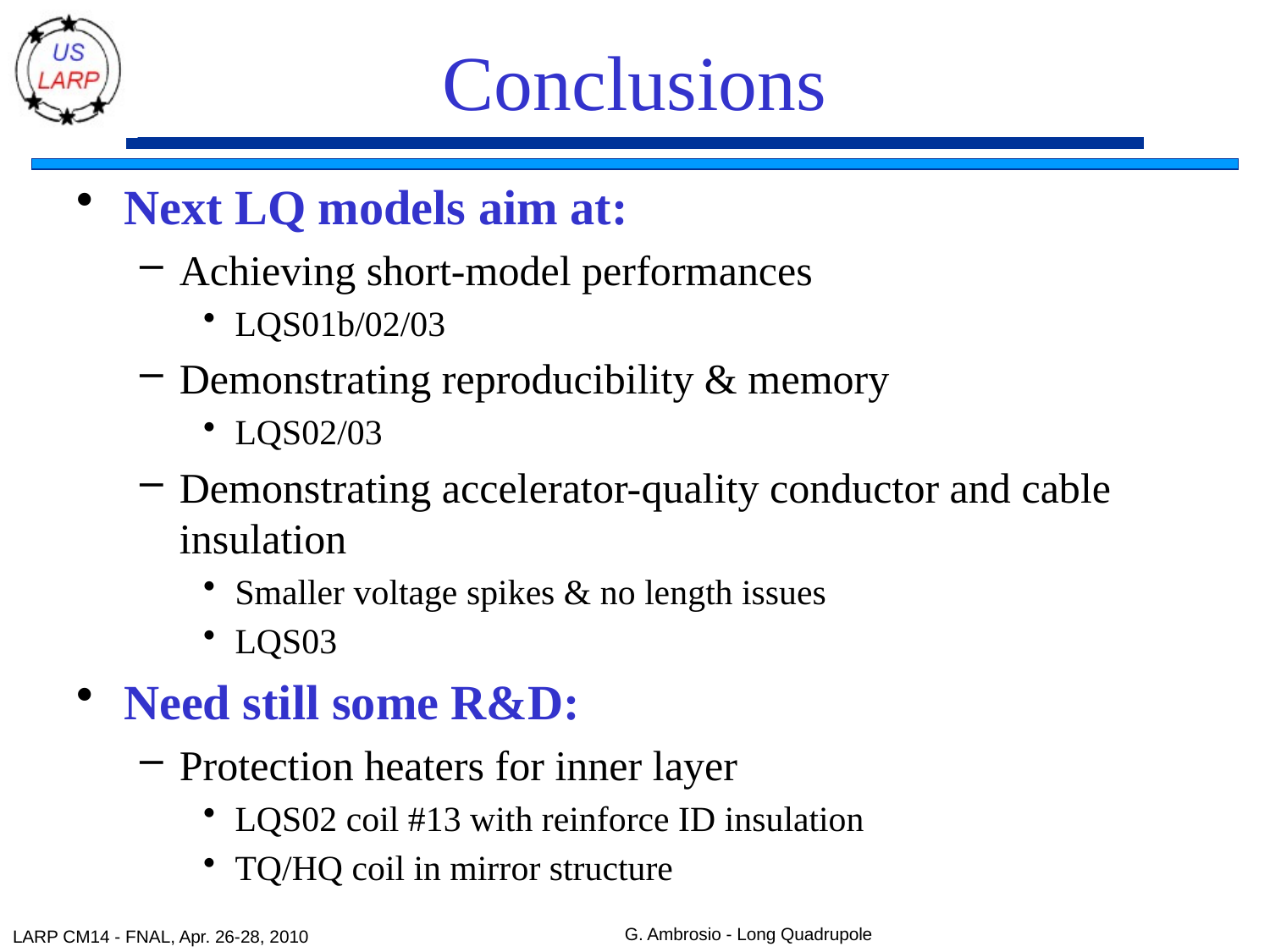

# Conclusions
Next LQ models aim at:
Achieving short-model performances
LQS01b/02/03
Demonstrating reproducibility & memory
LQS02/03
Demonstrating accelerator-quality conductor and cable insulation
Smaller voltage spikes & no length issues
LQS03
Need still some R&D:
Protection heaters for inner layer
LQS02 coil #13 with reinforce ID insulation
TQ/HQ coil in mirror structure
G. Ambrosio - Long Quadrupole
LARP CM14 - FNAL, Apr. 26-28, 2010